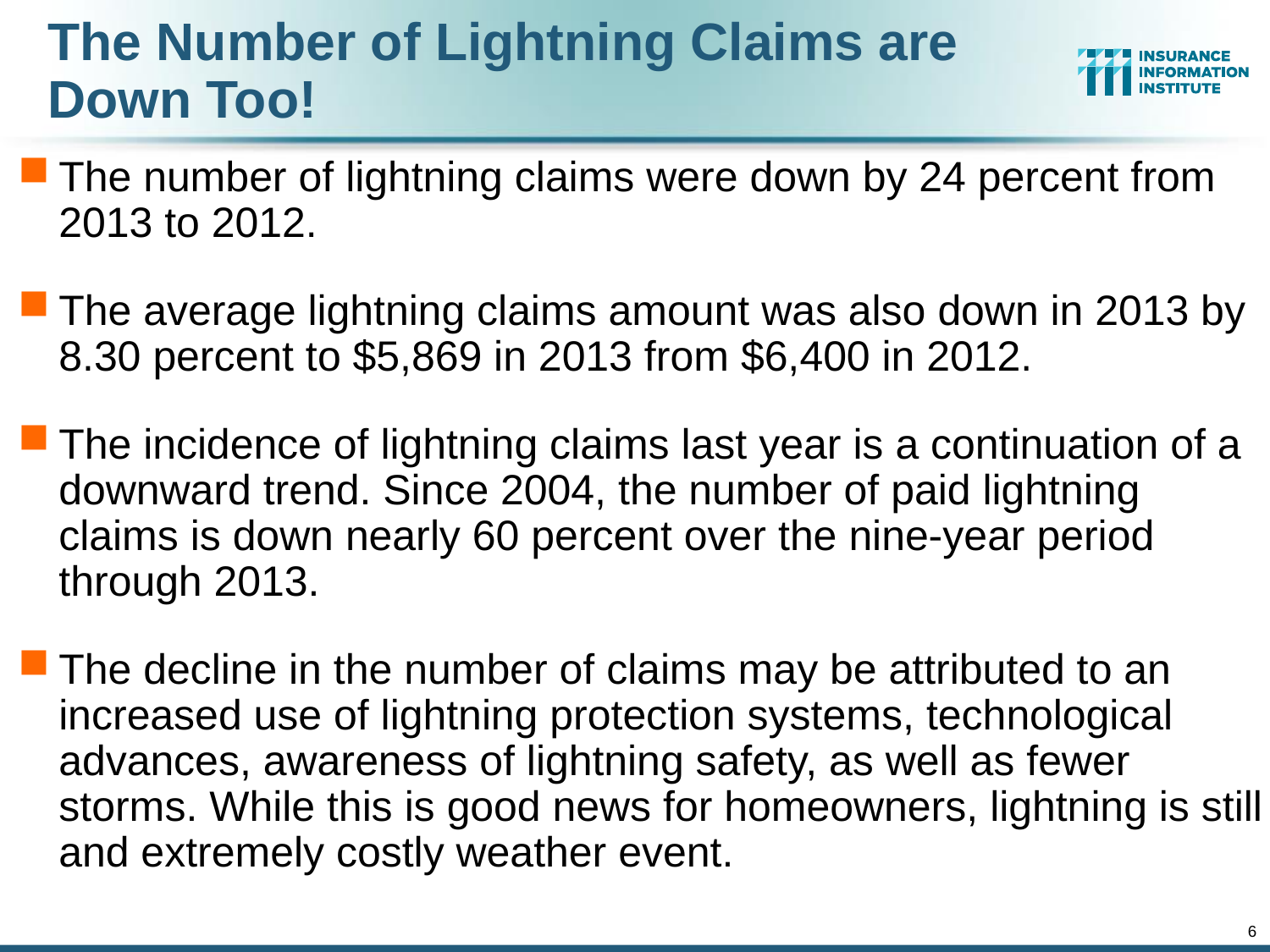

# The Number of Lightning Claims are Down Too!
The number of lightning claims were down by 24 percent from 2013 to 2012.
The average lightning claims amount was also down in 2013 by 8.30 percent to $5,869 in 2013 from $6,400 in 2012.
The incidence of lightning claims last year is a continuation of a downward trend. Since 2004, the number of paid lightning claims is down nearly 60 percent over the nine-year period through 2013.
The decline in the number of claims may be attributed to an increased use of lightning protection systems, technological advances, awareness of lightning safety, as well as fewer storms. While this is good news for homeowners, lightning is still and extremely costly weather event.

6
12/01/09 - 9pm
eSlide – P6466 – The Financial Crisis and the Future of the P/C